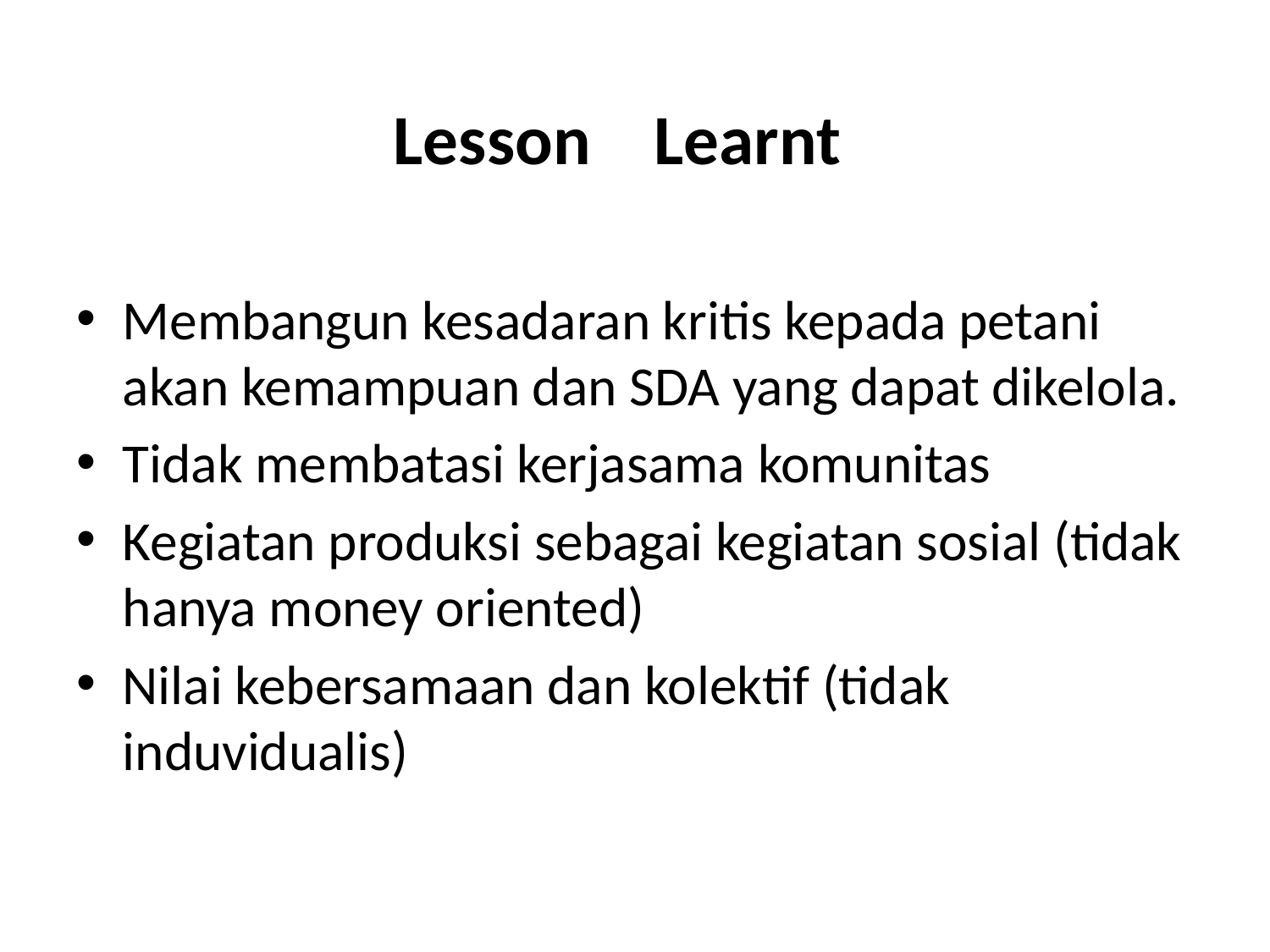

# MODEL-MODEL KONSELING

Lesson    Learnt

Membangun kesadaran kritis kepada petani akan kemampuan dan SDA yang dapat dikelola.
Tidak membatasi kerjasama komunitas
Kegiatan produksi sebagai kegiatan sosial (tidak hanya money oriented)
Nilai kebersamaan dan kolektif (tidak induvidualis)